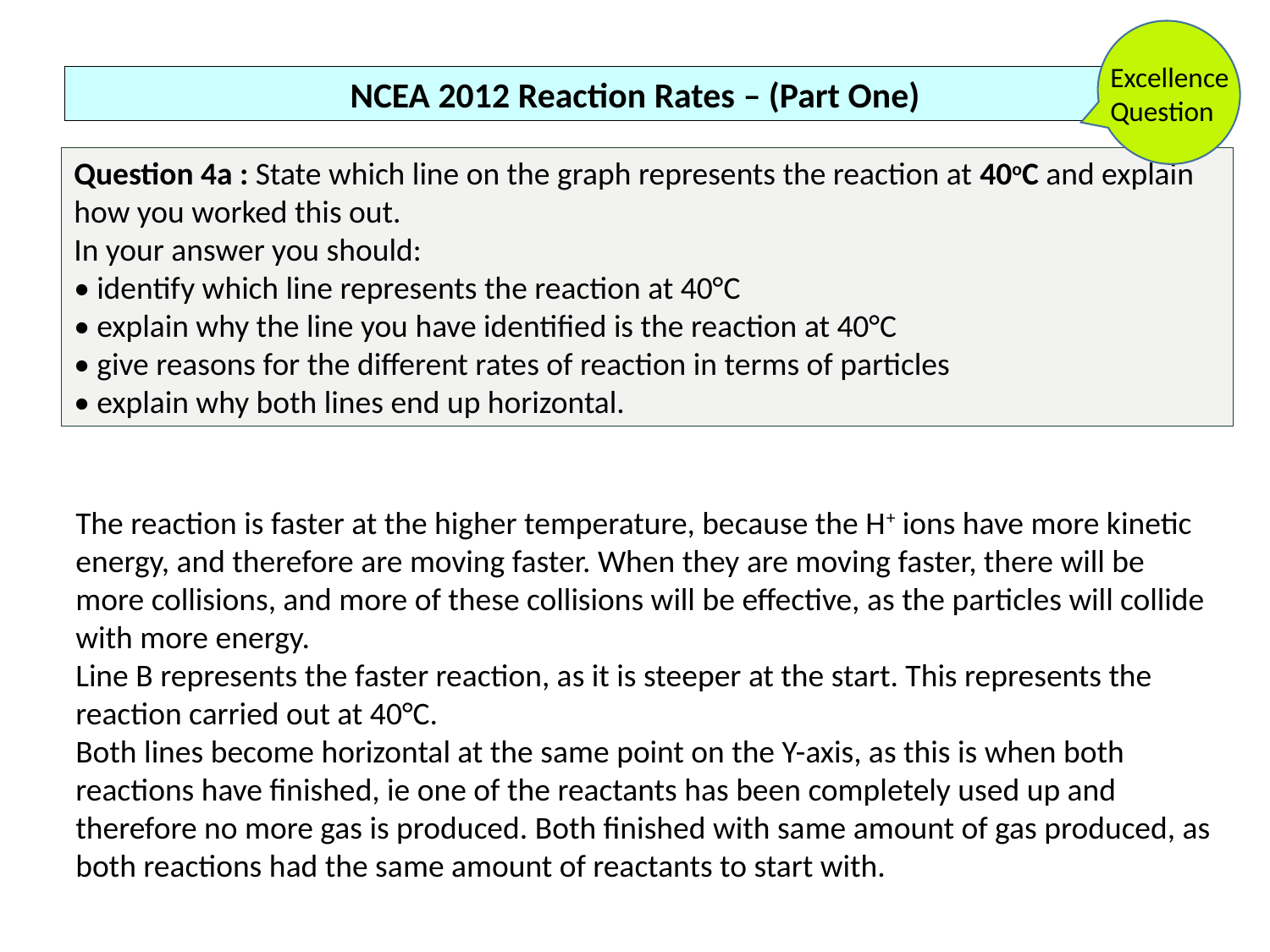

Excellence
Question
NCEA 2012 Reaction Rates – (Part One)
Question 4a : State which line on the graph represents the reaction at 40oC and explain how you worked this out.
In your answer you should:
• identify which line represents the reaction at 40°C
• explain why the line you have identified is the reaction at 40°C
• give reasons for the different rates of reaction in terms of particles
• explain why both lines end up horizontal.
The reaction is faster at the higher temperature, because the H+ ions have more kinetic energy, and therefore are moving faster. When they are moving faster, there will be more collisions, and more of these collisions will be effective, as the particles will collide with more energy.
Line B represents the faster reaction, as it is steeper at the start. This represents the reaction carried out at 40°C.
Both lines become horizontal at the same point on the Y-axis, as this is when both reactions have finished, ie one of the reactants has been completely used up and therefore no more gas is produced. Both finished with same amount of gas produced, as both reactions had the same amount of reactants to start with.